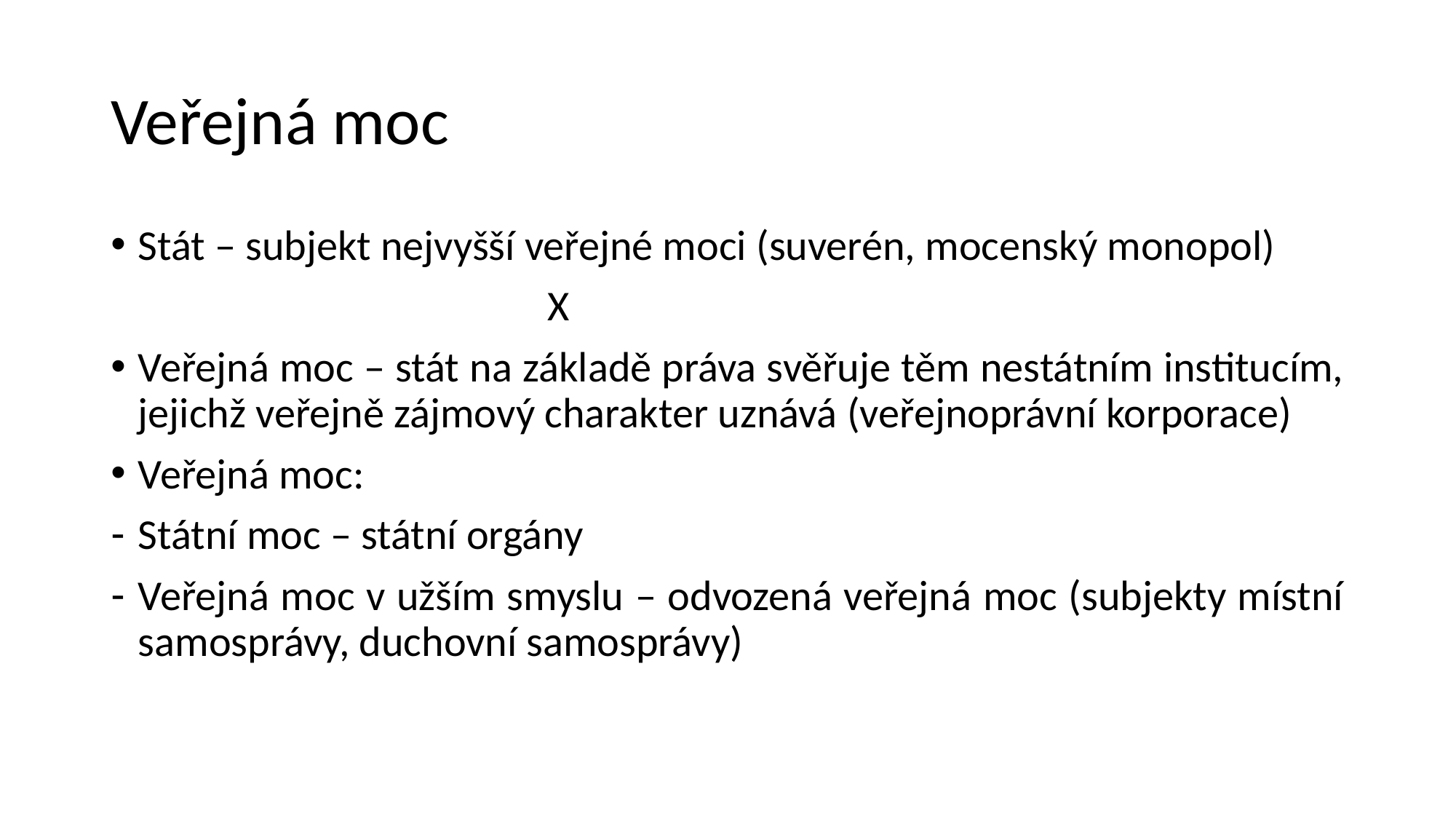

# Veřejná moc
Stát – subjekt nejvyšší veřejné moci (suverén, mocenský monopol)
				X
Veřejná moc – stát na základě práva svěřuje těm nestátním institucím, jejichž veřejně zájmový charakter uznává (veřejnoprávní korporace)
Veřejná moc:
Státní moc – státní orgány
Veřejná moc v užším smyslu – odvozená veřejná moc (subjekty místní samosprávy, duchovní samosprávy)